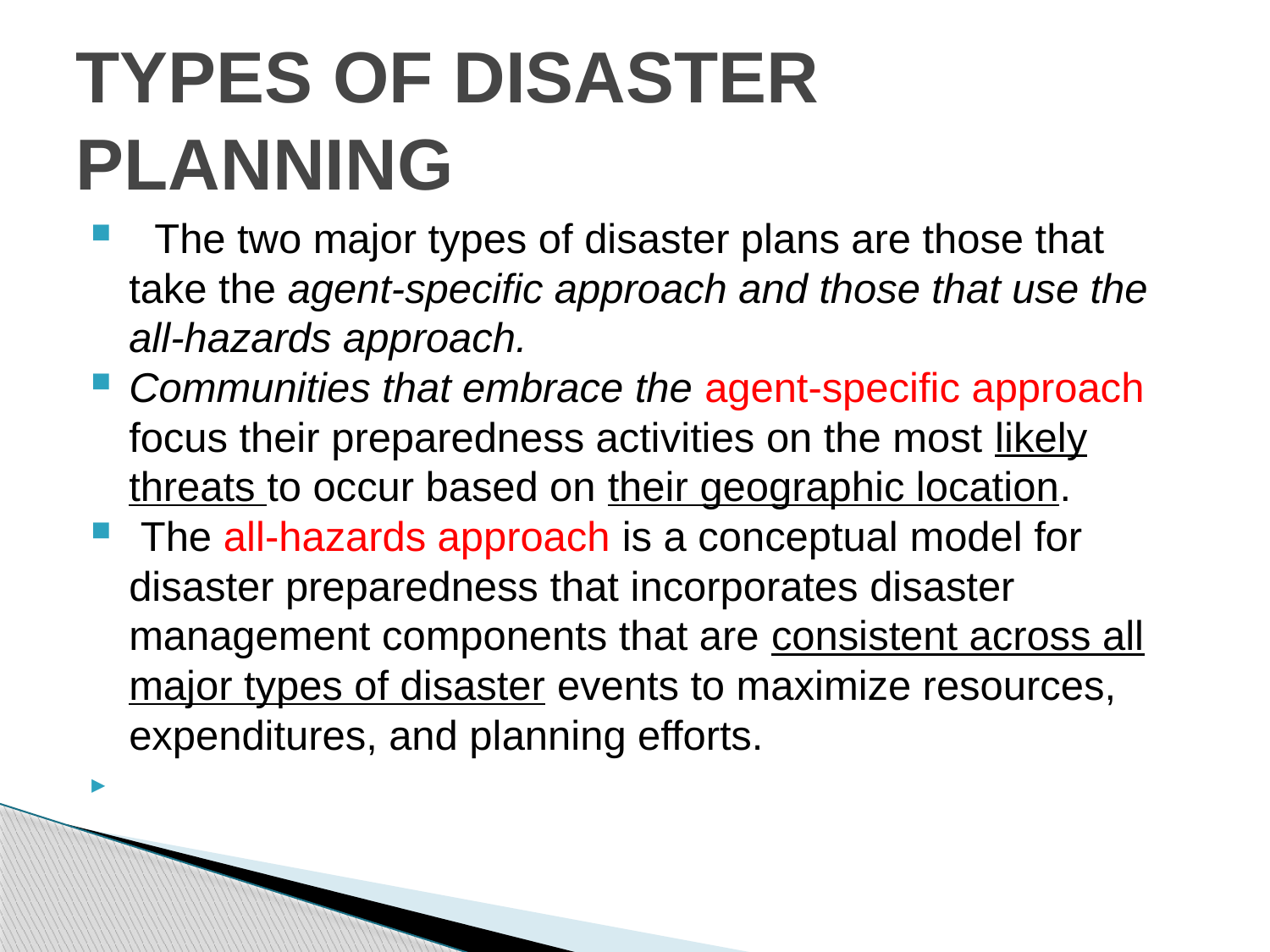

# TYPES OF DISASTER PLANNING
TThe two major types of disaster plans are those that take the agent-specific approach and those that use the all-hazards approach.
Communities that embrace the agent-specific approach focus their preparedness activities on the most likely threats to occur based on their geographic location.
 The all-hazards approach is a conceptual model for disaster preparedness that incorporates disaster management components that are consistent across all major types of disaster events to maximize resources, expenditures, and planning efforts.
YPES OF DISASTER PLANNING